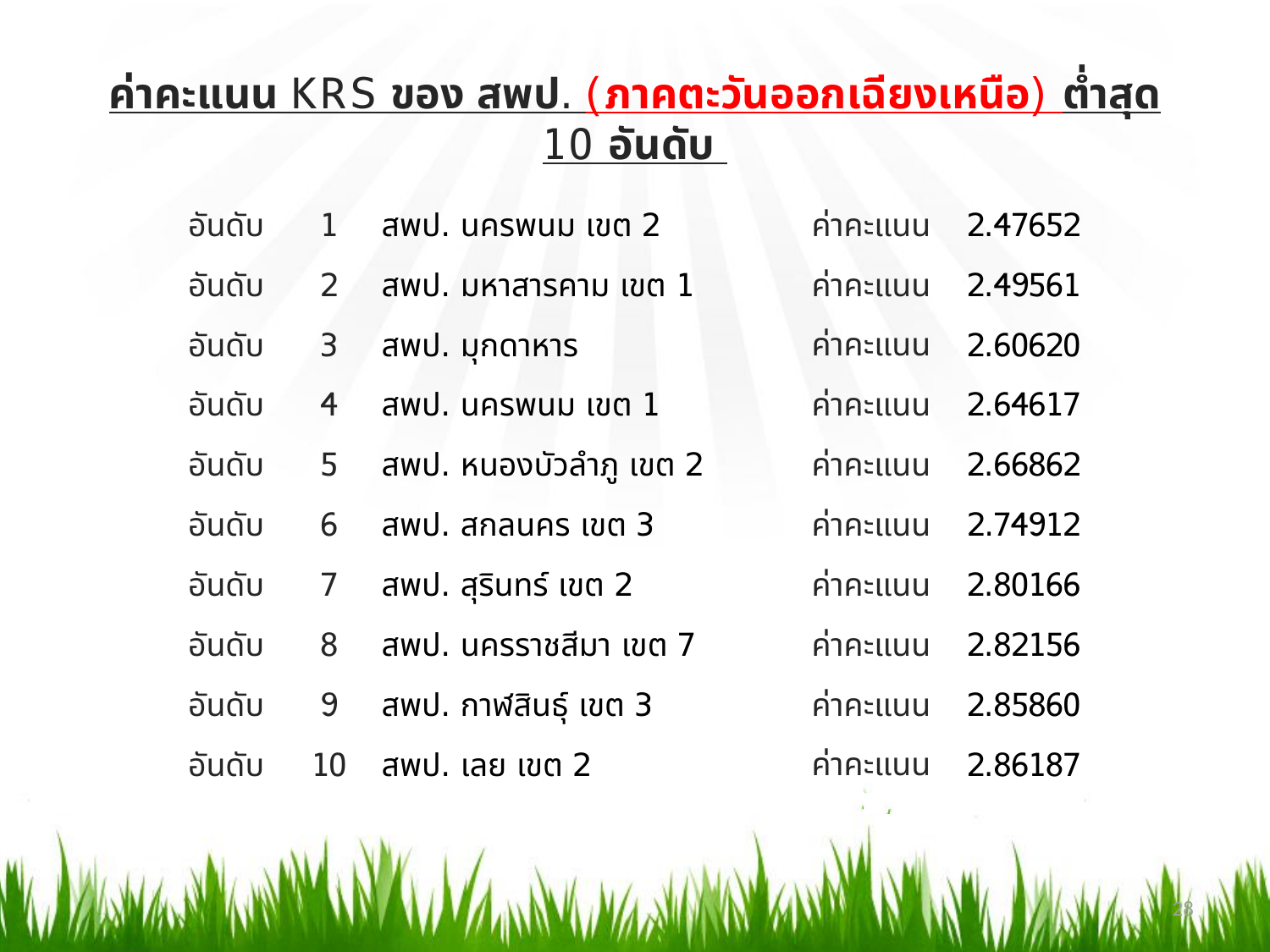

# ค่าคะแนน KRS ของ สพป. (ภาคตะวันออกเฉียงเหนือ) ต่ำสุด 10 อันดับ
| อันดับ | 1 | สพป. นครพนม เขต 2 | ค่าคะแนน | 2.47652 |
| --- | --- | --- | --- | --- |
| อันดับ | 2 | สพป. มหาสารคาม เขต 1 | ค่าคะแนน | 2.49561 |
| อันดับ | 3 | สพป. มุกดาหาร | ค่าคะแนน | 2.60620 |
| อันดับ | 4 | สพป. นครพนม เขต 1 | ค่าคะแนน | 2.64617 |
| อันดับ | 5 | สพป. หนองบัวลำภู เขต 2 | ค่าคะแนน | 2.66862 |
| อันดับ | 6 | สพป. สกลนคร เขต 3 | ค่าคะแนน | 2.74912 |
| อันดับ | 7 | สพป. สุรินทร์ เขต 2 | ค่าคะแนน | 2.80166 |
| อันดับ | 8 | สพป. นครราชสีมา เขต 7 | ค่าคะแนน | 2.82156 |
| อันดับ | 9 | สพป. กาฬสินธุ์ เขต 3 | ค่าคะแนน | 2.85860 |
| อันดับ | 10 | สพป. เลย เขต 2 | ค่าคะแนน | 2.86187 |
28